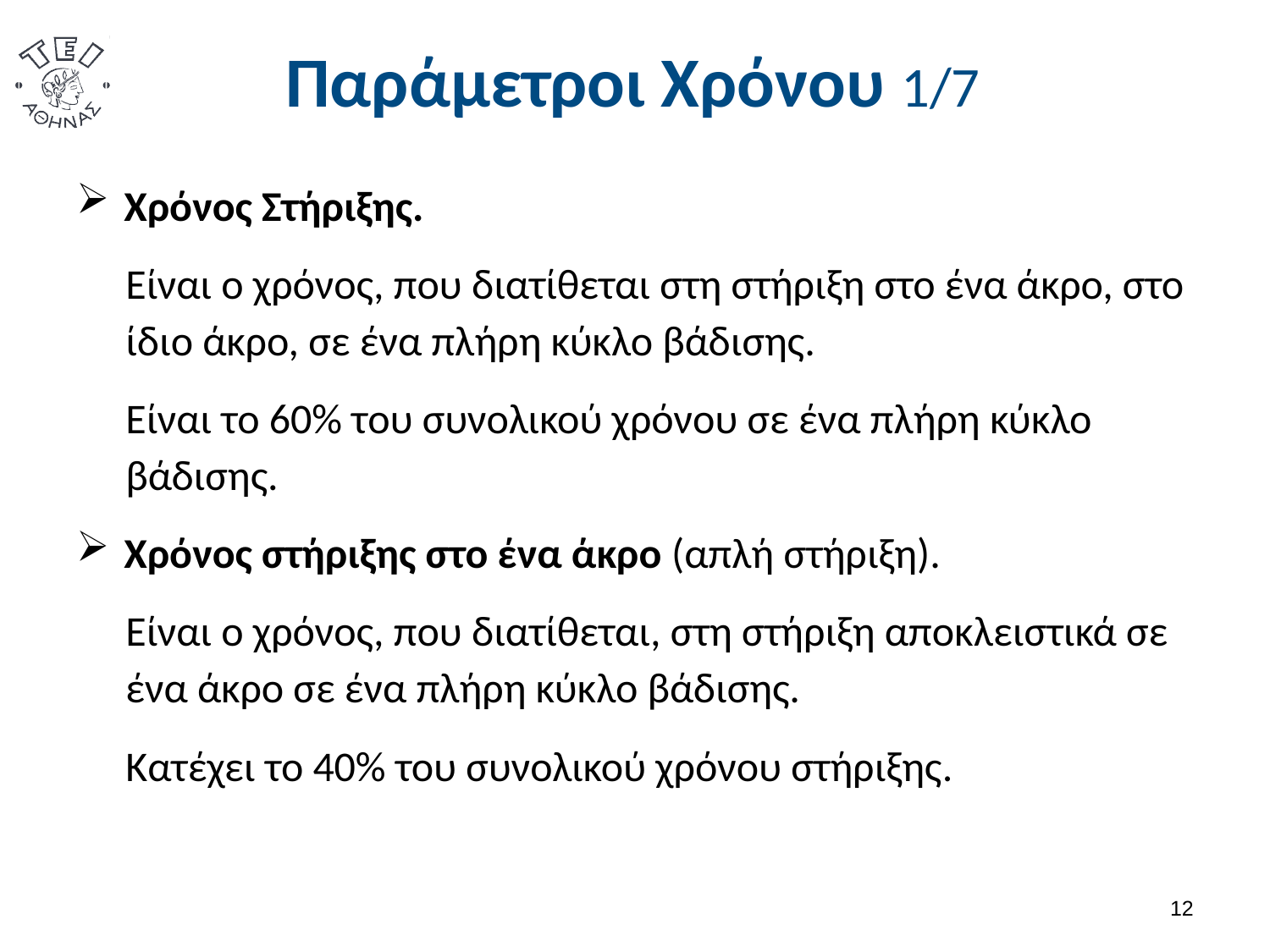

# Παράμετροι Χρόνου 1/7
Χρόνος Στήριξης.
Είναι ο χρόνος, που διατίθεται στη στήριξη στο ένα άκρο, στο ίδιο άκρο, σε ένα πλήρη κύκλο βάδισης.
Είναι το 60% του συνολικού χρόνου σε ένα πλήρη κύκλο βάδισης.
Χρόνος στήριξης στο ένα άκρο (απλή στήριξη).
Είναι ο χρόνος, που διατίθεται, στη στήριξη αποκλειστικά σε ένα άκρο σε ένα πλήρη κύκλο βάδισης.
Κατέχει το 40% του συνολικού χρόνου στήριξης.
12